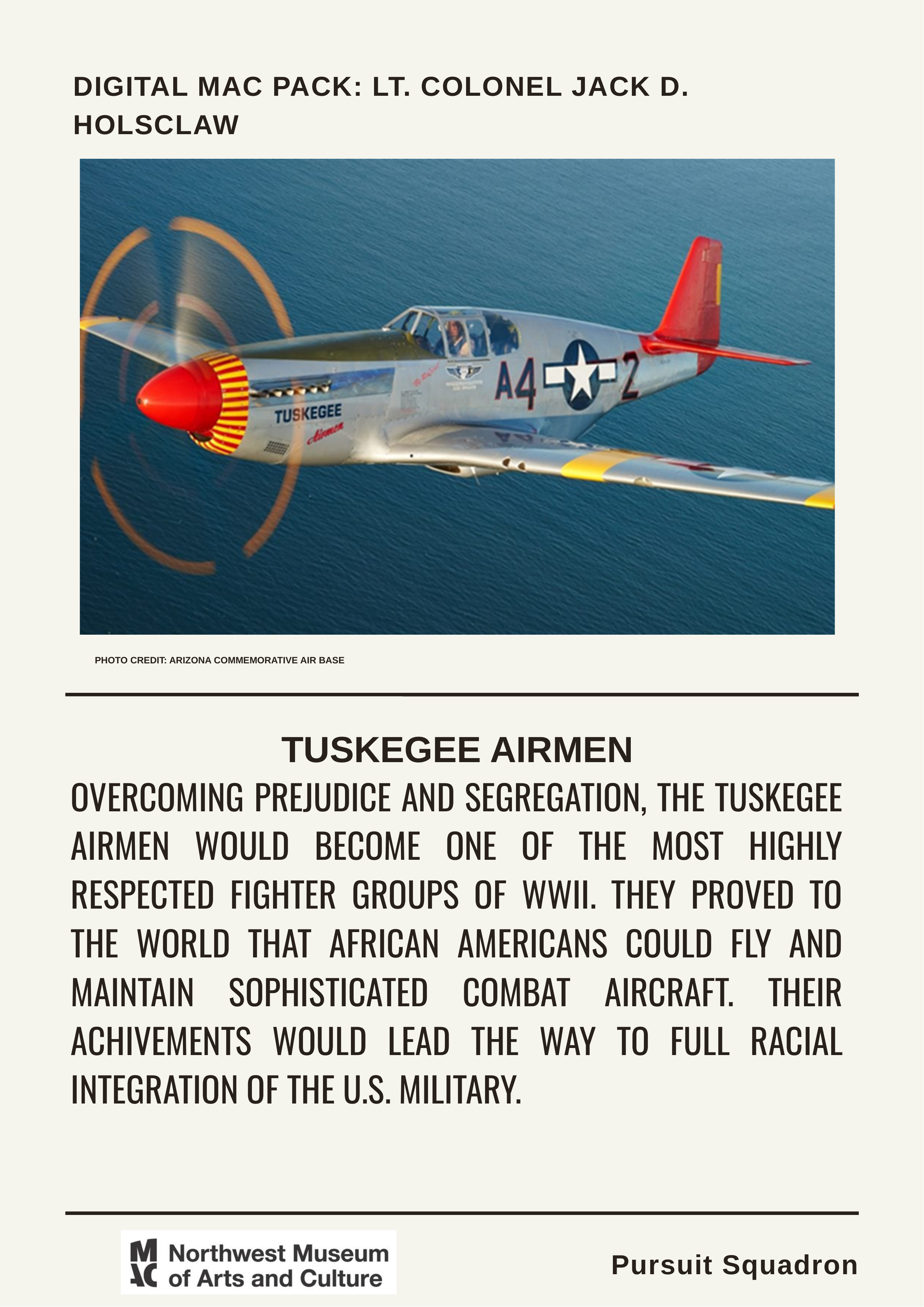

DIGITAL MAC PACK: LT. COLONEL JACK D. HOLSCLAW

PHOTO CREDIT: ARIZONA COMMEMORATIVE AIR BASE

TUSKEGEE AIRMEN
OVERCOMING PREJUDICE AND SEGREGATION, THE TUSKEGEE AIRMEN WOULD BECOME ONE OF THE MOST HIGHLY RESPECTED FIGHTER GROUPS OF WWII. THEY PROVED TO THE WORLD THAT AFRICAN AMERICANS COULD FLY AND MAINTAIN SOPHISTICATED COMBAT AIRCRAFT. THEIR ACHIVEMENTS WOULD LEAD THE WAY TO FULL RACIAL INTEGRATION OF THE U.S. MILITARY.

Pursuit Squadron